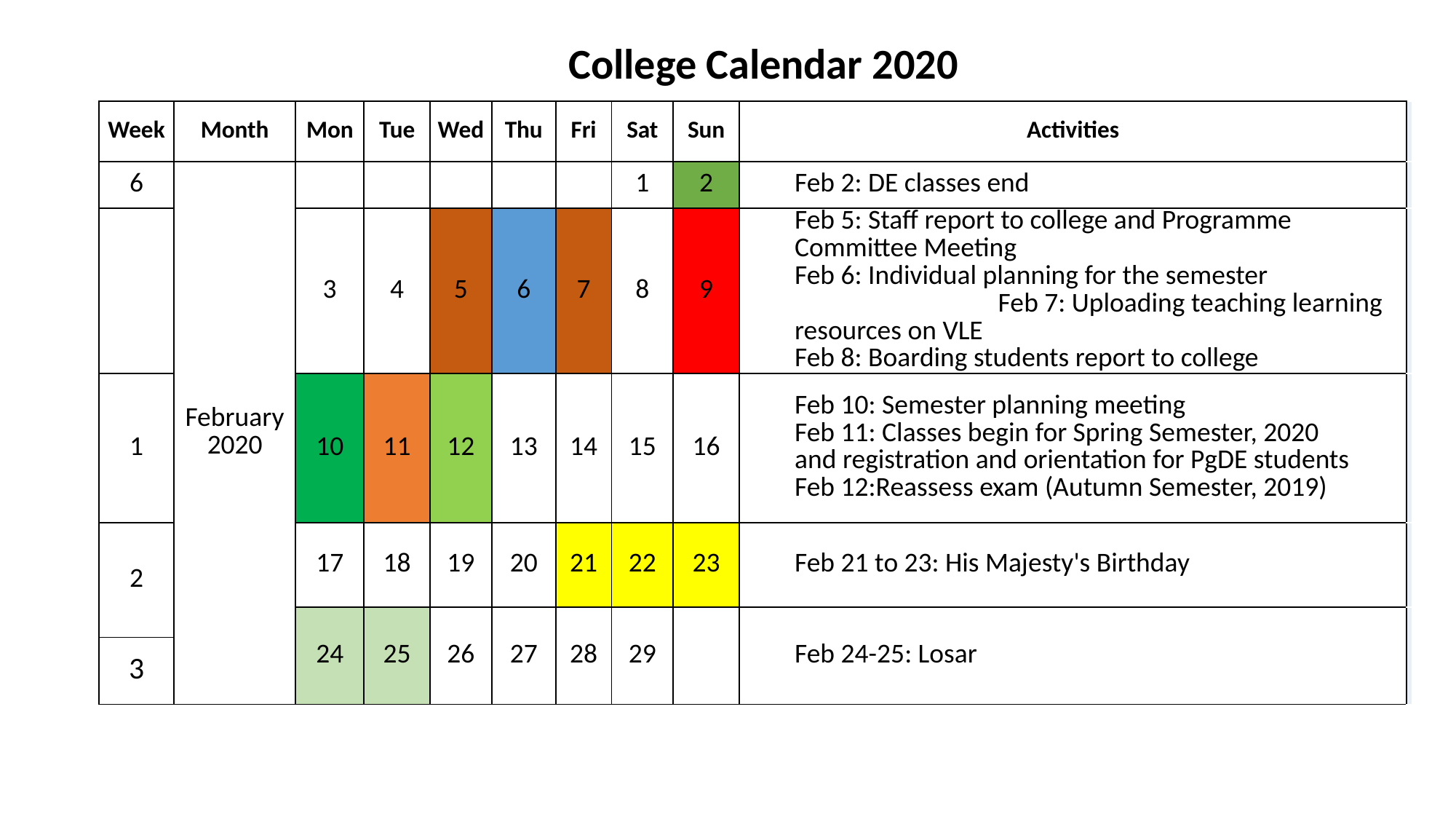

College Calendar 2020
| Week | Month | Mon | Tue | Wed | Thu | Fri | Sat | Sun | Activities |  |
| --- | --- | --- | --- | --- | --- | --- | --- | --- | --- | --- |
| 6 | February 2020 |  |  |  |  |  | 1 | 2 | Feb 2: DE classes end |  |
|  |  | 3 | 4 | 5 | 6 | 7 | 8 | 9 | Feb 5: Staff report to college and Programme Committee Meeting Feb 6: Individual planning for the semester Feb 7: Uploading teaching learning resources on VLE Feb 8: Boarding students report to college |  |
| 1 |  | 10 | 11 | 12 | 13 | 14 | 15 | 16 | Feb 10: Semester planning meeting Feb 11: Classes begin for Spring Semester, 2020 and registration and orientation for PgDE students Feb 12:Reassess exam (Autumn Semester, 2019) |  |
| 2 |  | 17 | 18 | 19 | 20 | 21 | 22 | 23 | Feb 21 to 23: His Majesty's Birthday |  |
|  |  | 24 | 25 | 26 | 27 | 28 | 29 |  | Feb 24-25: Losar |  |
| 3 |  |  |  |  |  |  |  |  |  |  |